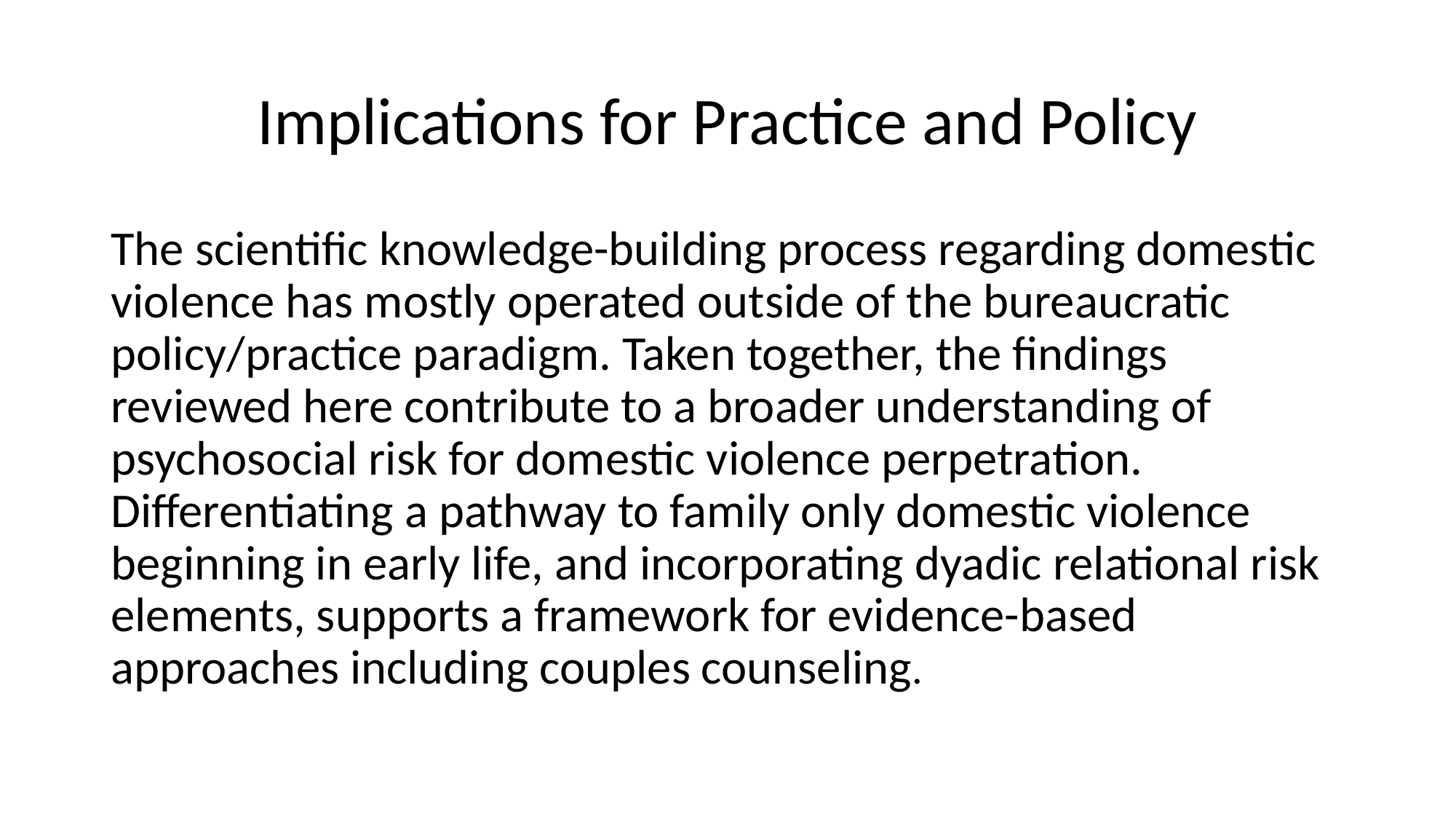

# Implications for Practice and Policy
The scientific knowledge-building process regarding domestic violence has mostly operated outside of the bureaucratic policy/practice paradigm. Taken together, the findings reviewed here contribute to a broader understanding of psychosocial risk for domestic violence perpetration. Differentiating a pathway to family only domestic violence beginning in early life, and incorporating dyadic relational risk elements, supports a framework for evidence-based approaches including couples counseling.